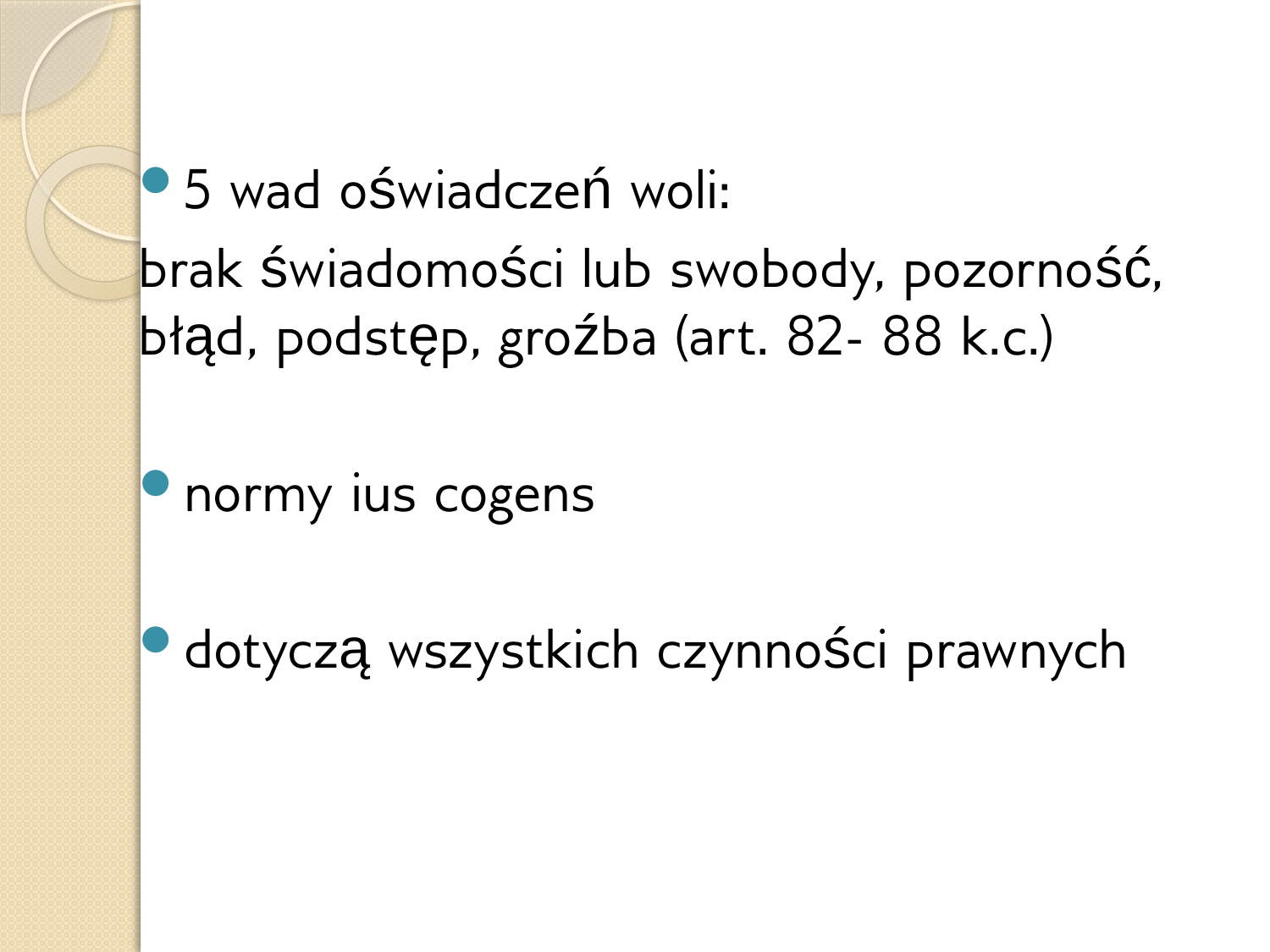

5 wad oświadczeń woli:
brak świadomości lub swobody, pozorność, błąd, podstęp, groźba (art. 82- 88 k.c.)

normy ius cogens

dotyczą wszystkich czynności prawnych